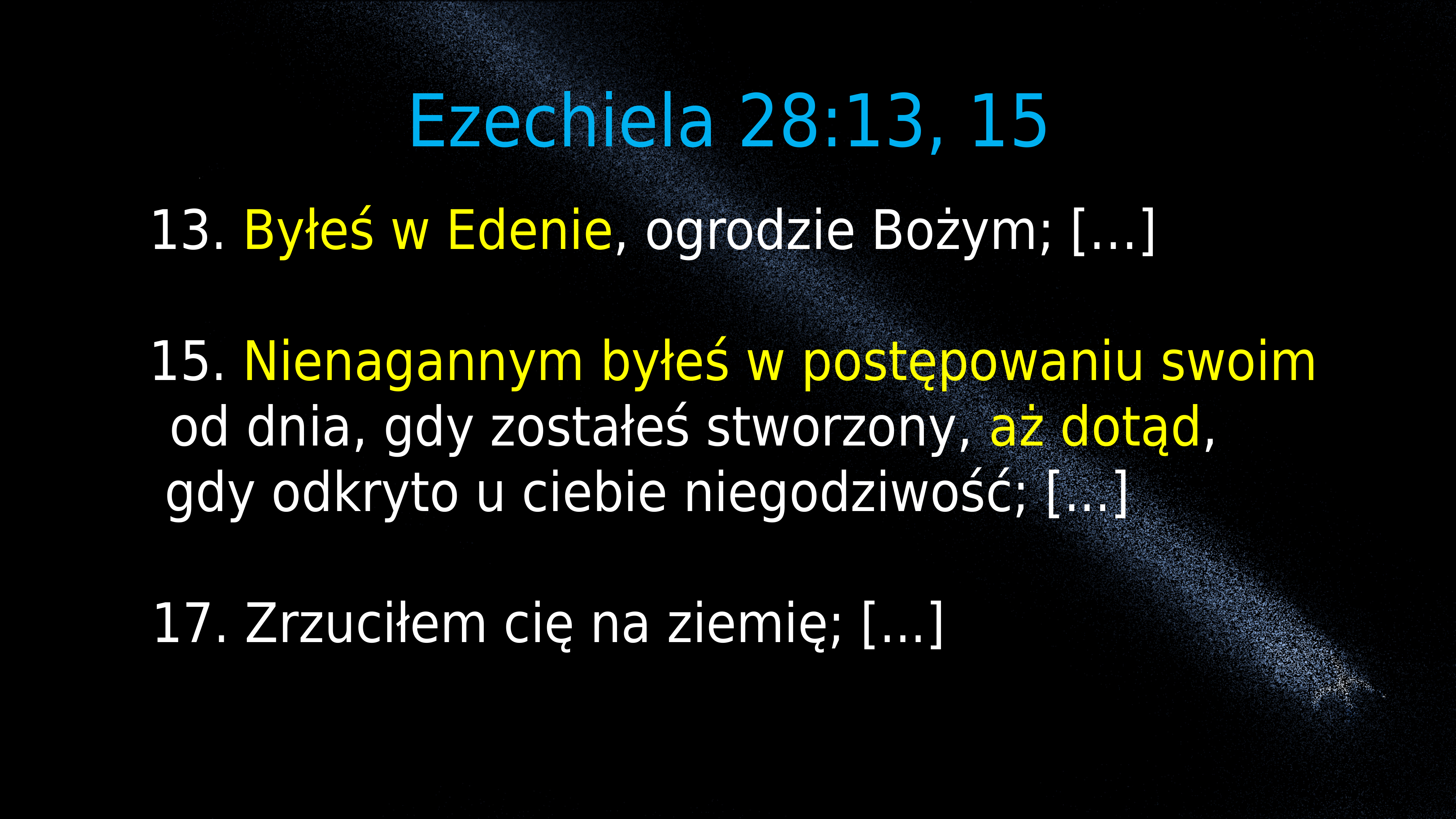

Ezechiela 28:13, 15
13. Byłeś w Edenie, ogrodzie Bożym; […]

15. Nienagannym byłeś w postępowaniu swoim od dnia, gdy zostałeś stworzony, aż dotąd,
 gdy odkryto u ciebie niegodziwość; [...]

17. Zrzuciłem cię na ziemię; [...]